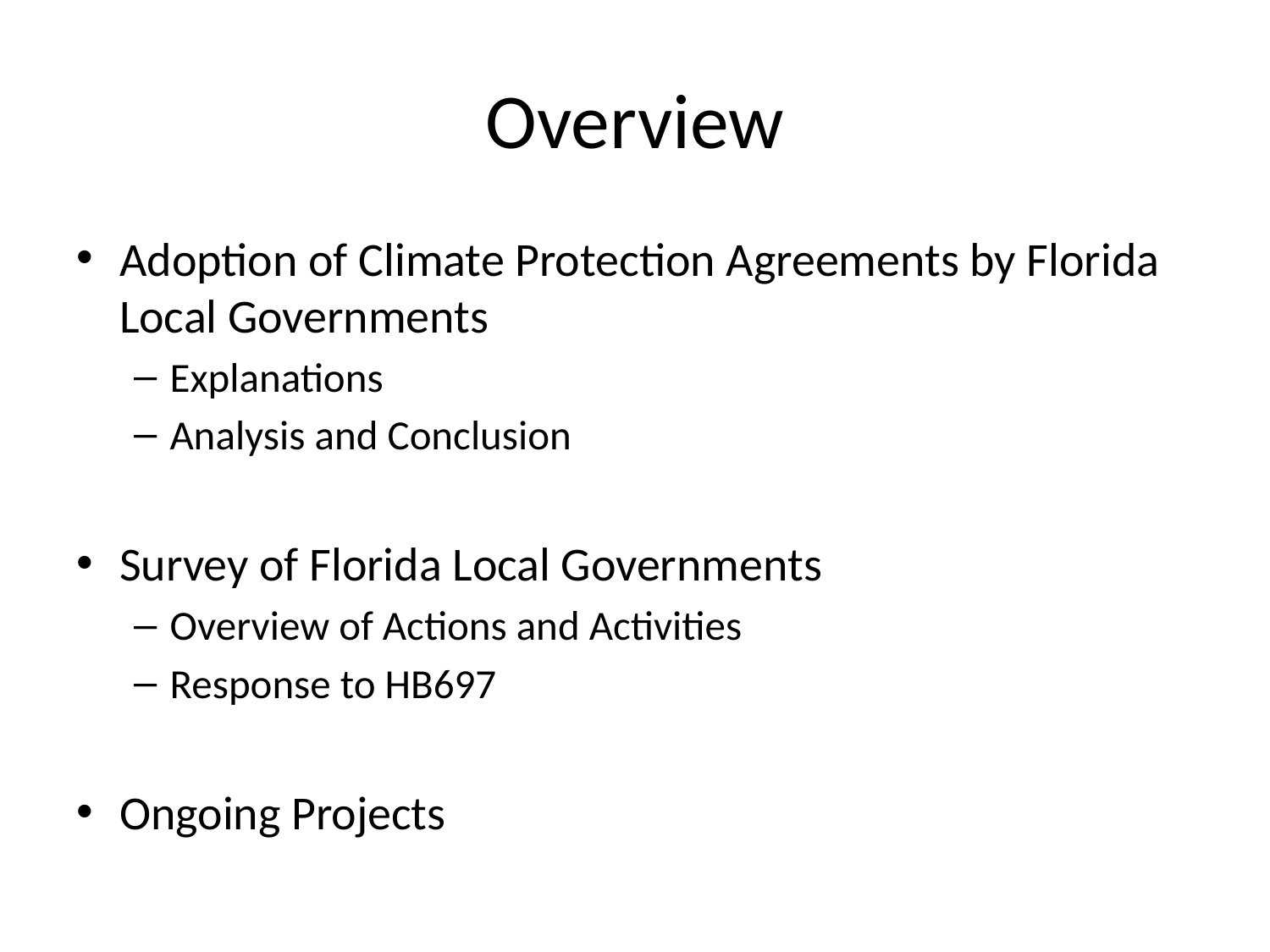

# Overview
Adoption of Climate Protection Agreements by Florida Local Governments
Explanations
Analysis and Conclusion

Survey of Florida Local Governments
Overview of Actions and Activities
Response to HB697

Ongoing Projects